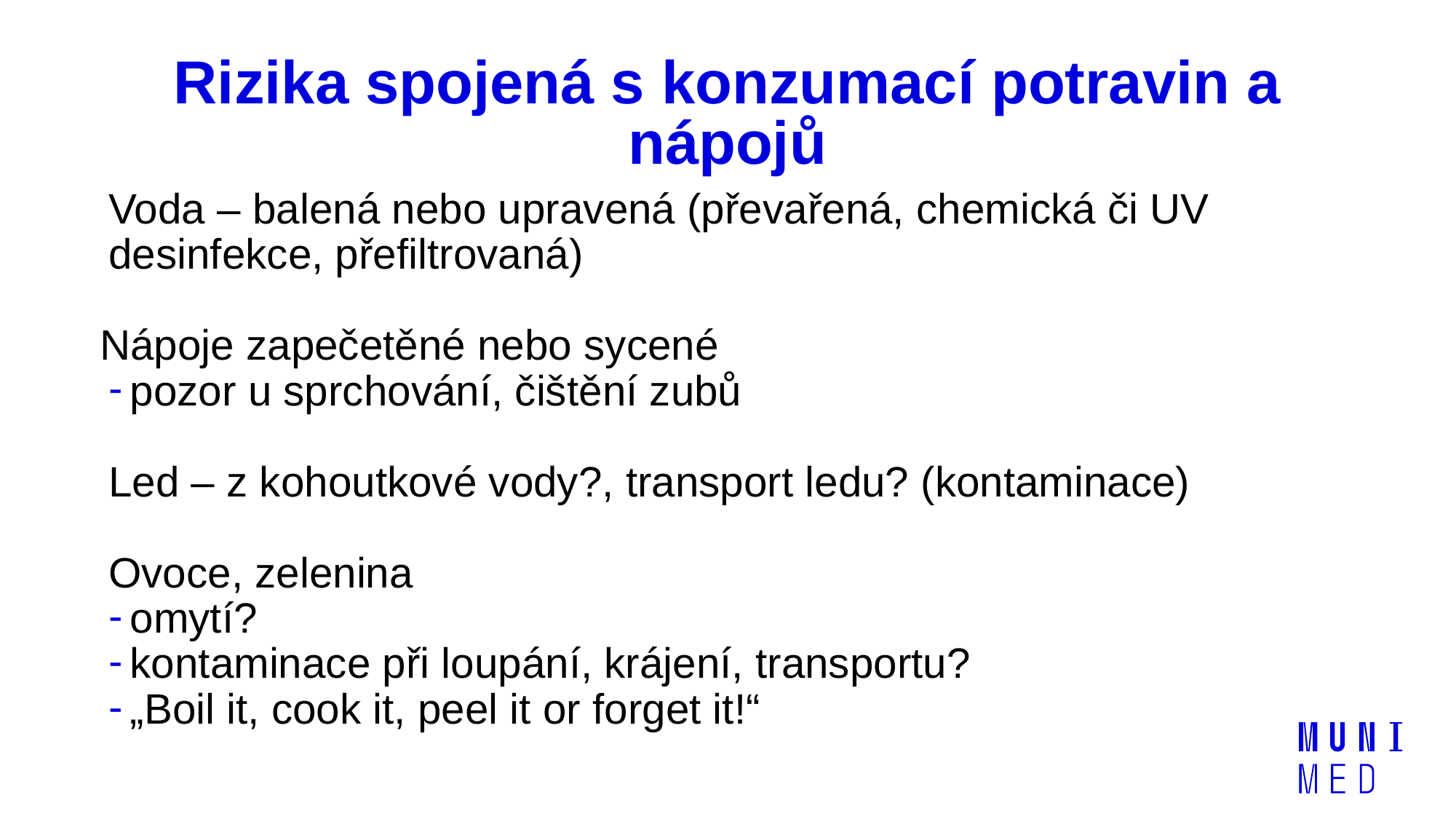

# Rizika spojená s konzumací potravin a nápojů
Voda – balená nebo upravená (převařená, chemická či UV desinfekce, přefiltrovaná)

Nápoje zapečetěné nebo sycené
pozor u sprchování, čištění zubů

Led – z kohoutkové vody?, transport ledu? (kontaminace)

Ovoce, zelenina
omytí?
kontaminace při loupání, krájení, transportu?
„Boil it, cook it, peel it or forget it!“